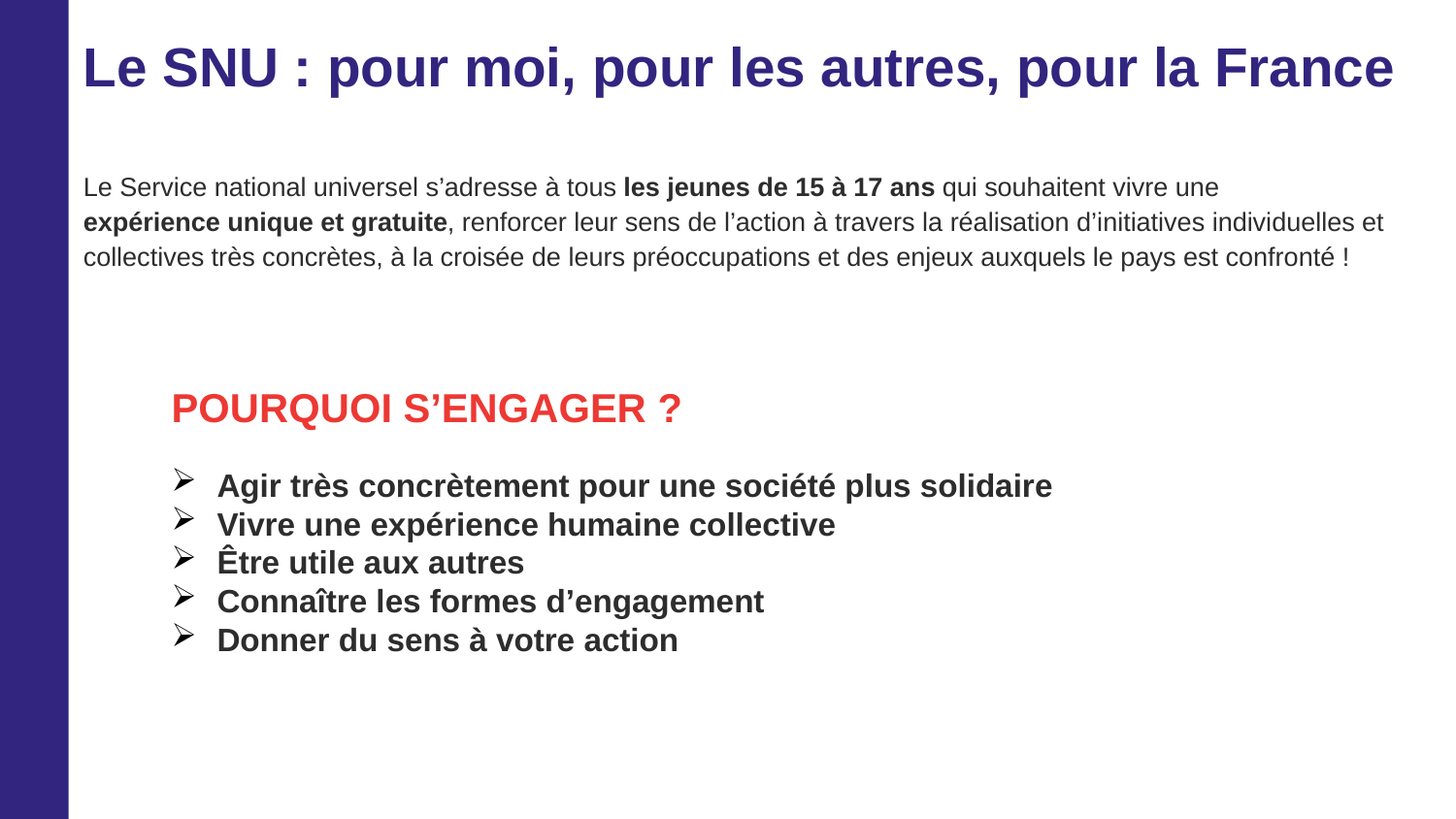

# Le SNU : pour moi, pour les autres, pour la France
Le Service national universel s’adresse à tous les jeunes de 15 à 17 ans qui souhaitent vivre une
expérience unique et gratuite, renforcer leur sens de l’action à travers la réalisation d’initiatives individuelles et collectives très concrètes, à la croisée de leurs préoccupations et des enjeux auxquels le pays est confronté !
POURQUOI S’ENGAGER ?

Agir très concrètement pour une société plus solidaire
Vivre une expérience humaine collective
Être utile aux autres
Connaître les formes d’engagement
Donner du sens à votre action